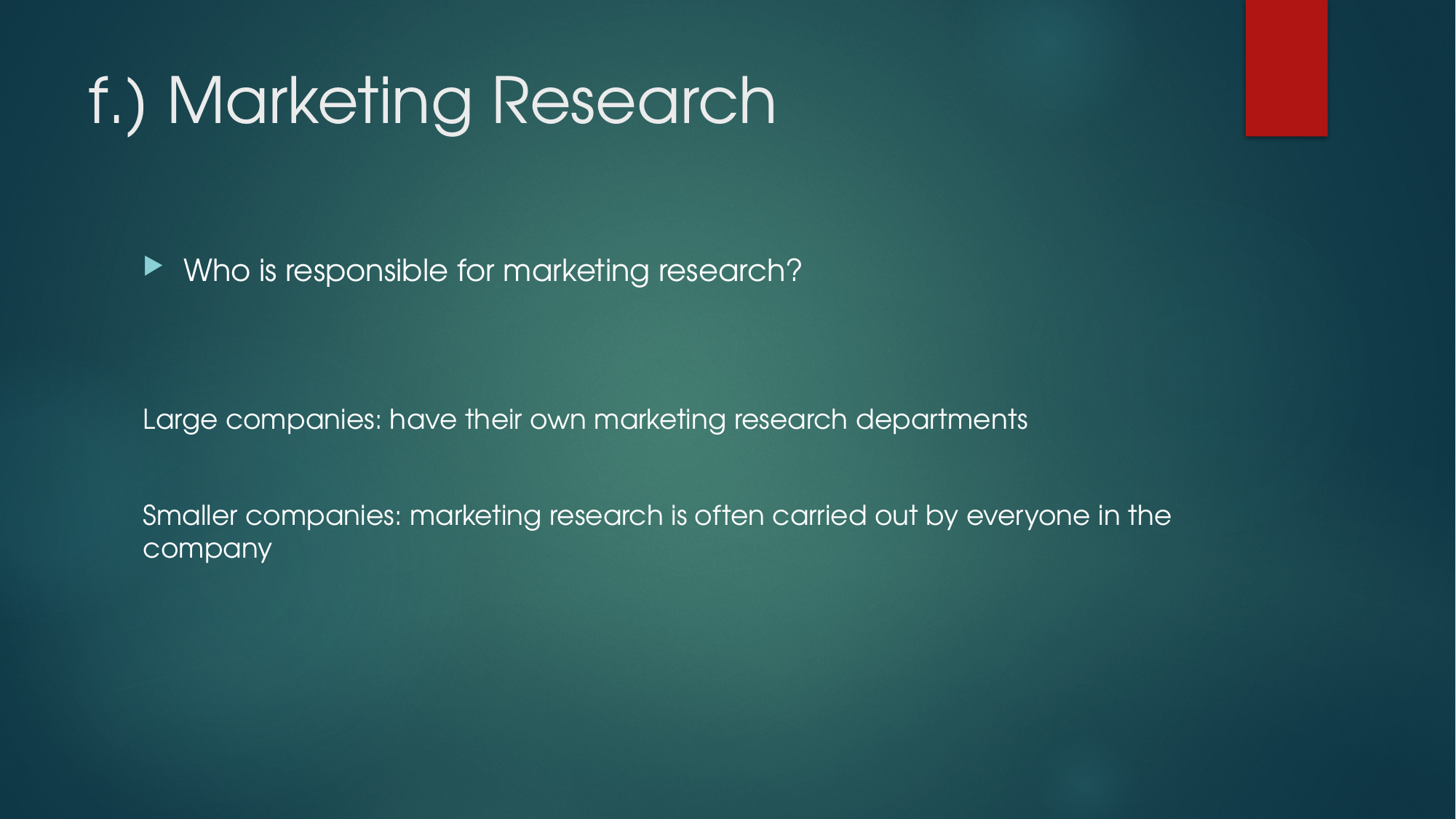

# f.) Marketing Research
Who is responsible for marketing research?

Large companies: have their own marketing research departments

Smaller companies: marketing research is often carried out by everyone in the company